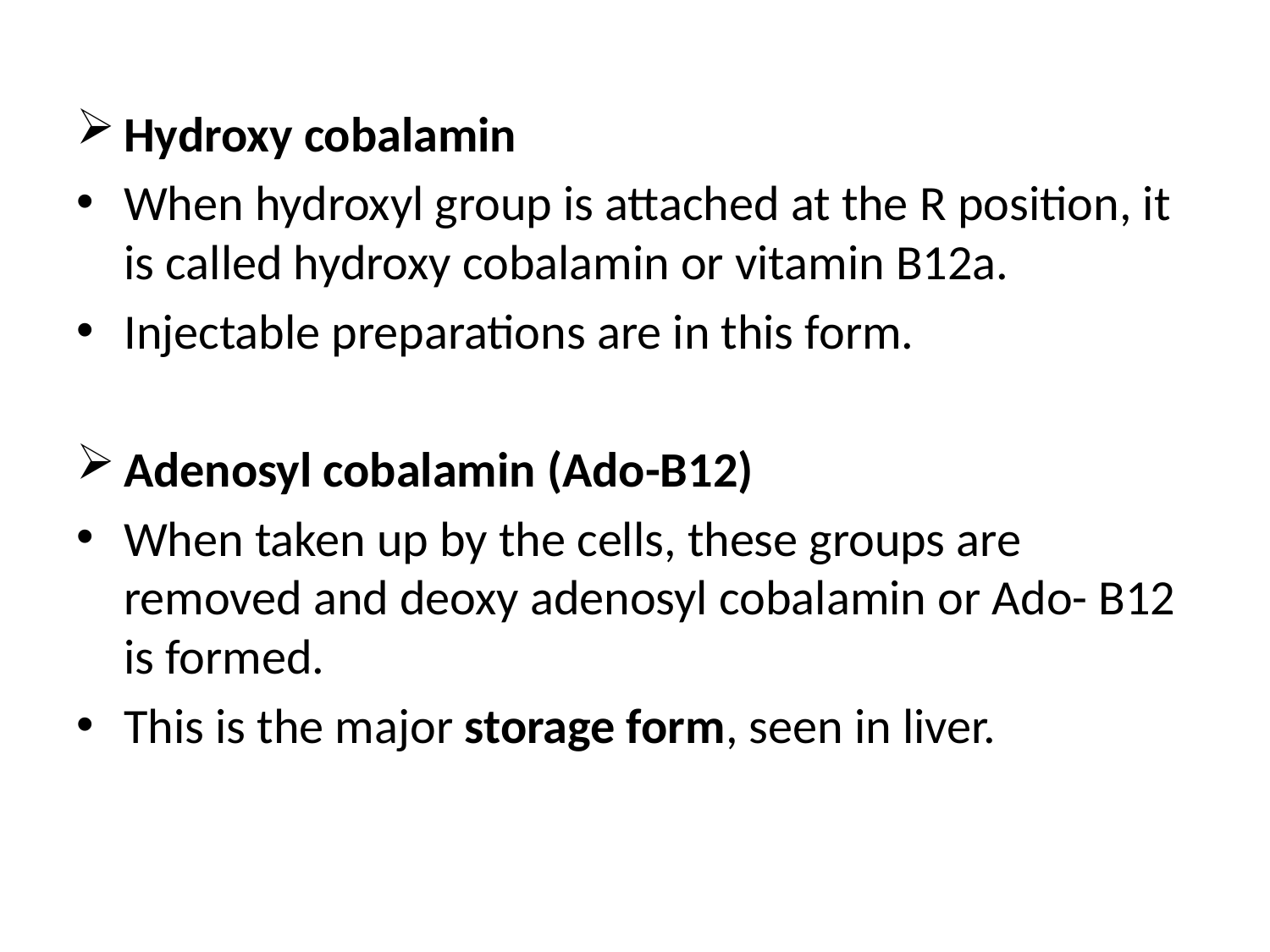

Hydroxy cobalamin
When hydroxyl group is attached at the R position, it is called hydroxy cobalamin or vitamin B12a.
Injectable preparations are in this form.

Adenosyl cobalamin (Ado-B12)
When taken up by the cells, these groups are removed and deoxy adenosyl cobalamin or Ado- B12 is formed.
This is the major storage form, seen in liver.